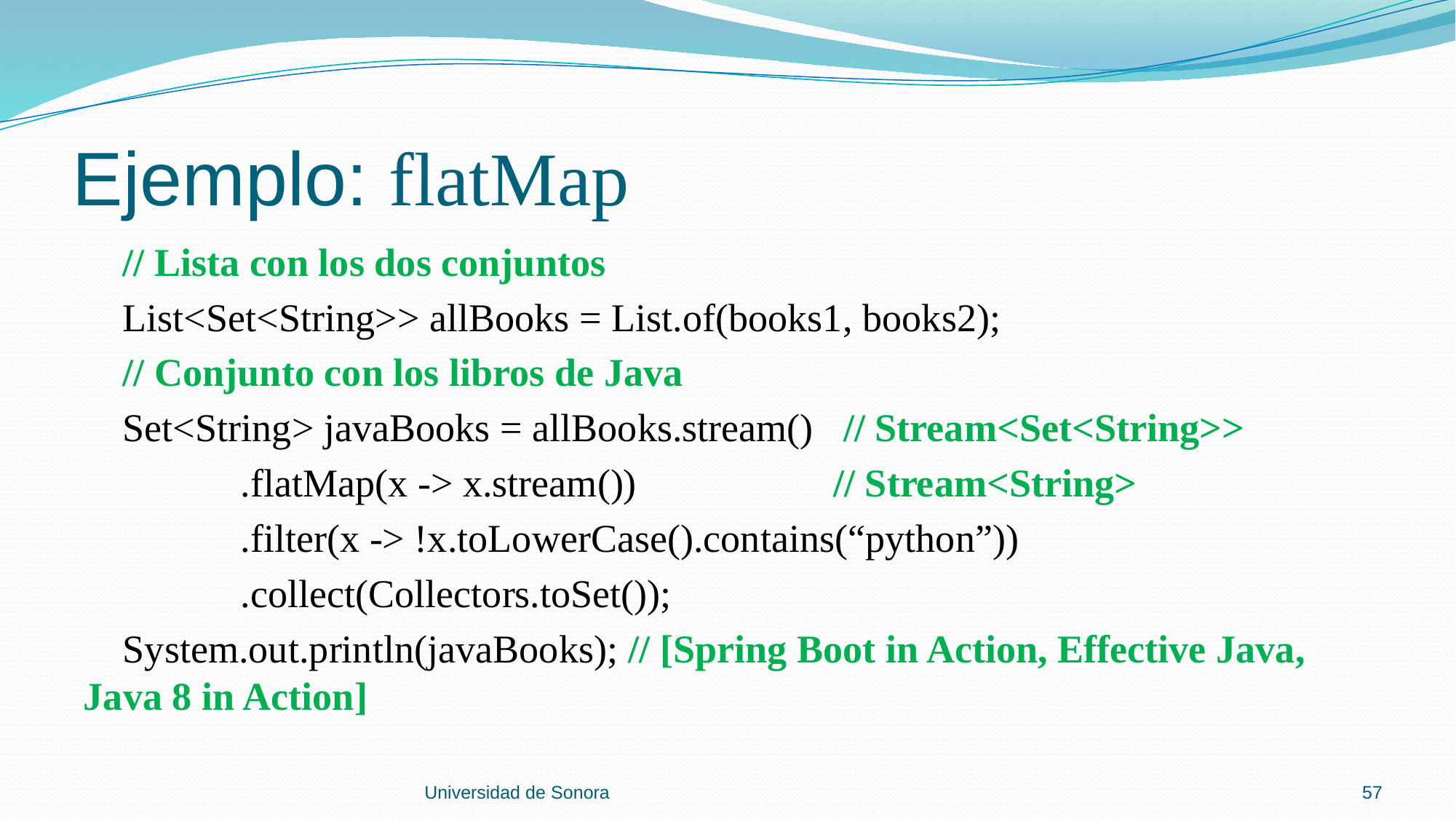

# Ejemplo: flatMap
    // Lista con los dos conjuntos
    List<Set<String>> allBooks = List.of(books1, books2);
    // Conjunto con los libros de Java
    Set<String> javaBooks = allBooks.stream()   // Stream<Set<String>>
                .flatMap(x -> x.stream())                    // Stream<String>
                .filter(x -> !x.toLowerCase().contains(“python”))
                .collect(Collectors.toSet());
    System.out.println(javaBooks); // [Spring Boot in Action, Effective Java, Java 8 in Action]

Universidad de Sonora
57